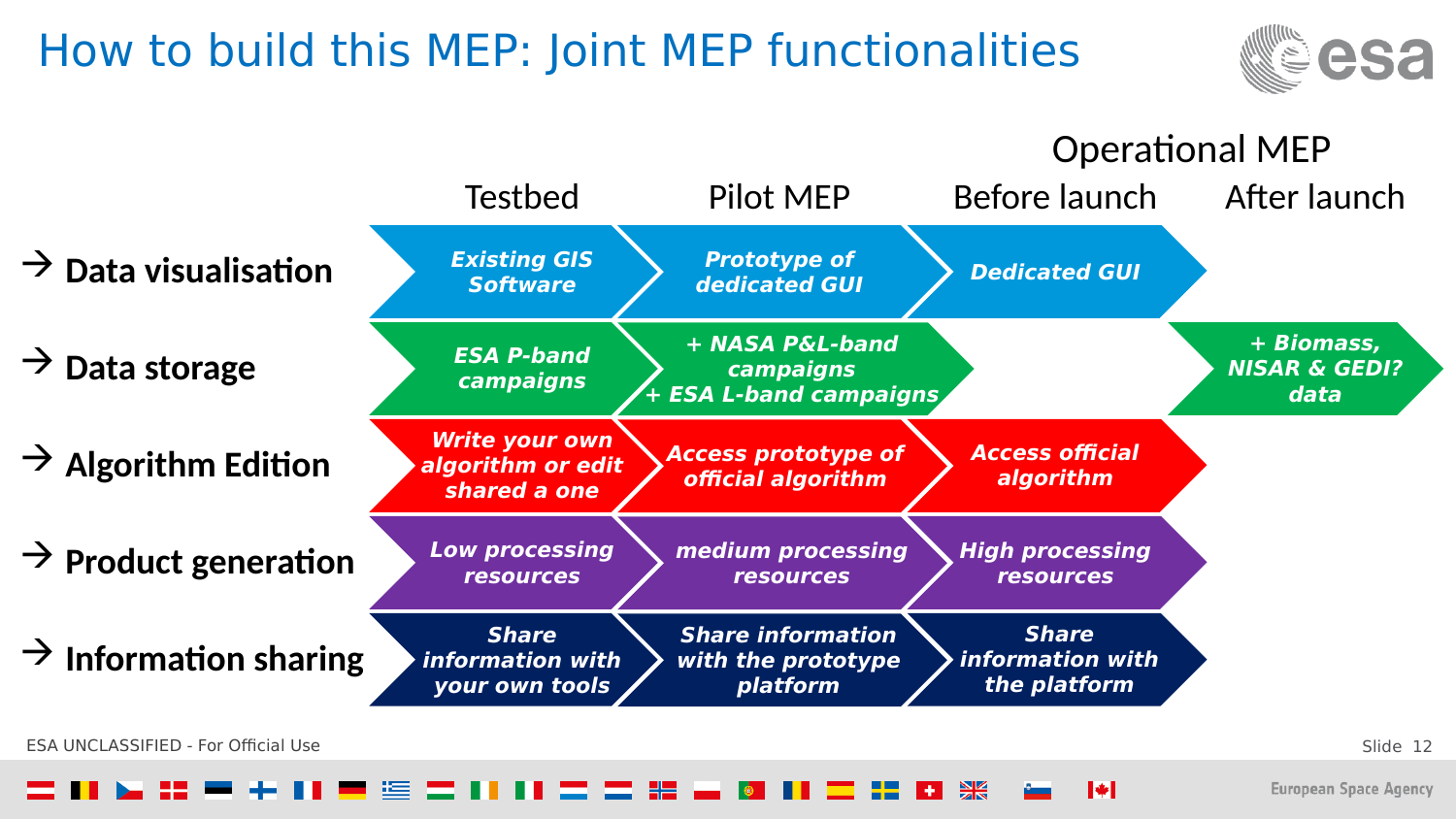

# How to build this MEP: Joint MEP functionalities
Operational MEP
Testbed
Pilot MEP
Before launch
After launch

Existing GIS Software

ESA P-band campaigns

Write your own algorithm or edit shared a one

Low processing resources

Share information with your own tools

Prototype of dedicated GUI

+ NASA P&L-band campaigns
+ ESA L-band campaigns

Access prototype of official algorithm

medium processing resources

Share information with the prototype platform

Dedicated GUI

Access official algorithm

High processing resources

Share information with the platform
Data visualisation

Data storage

Algorithm Edition

Product generation

Information sharing

+ Biomass, NISAR & GEDI? data